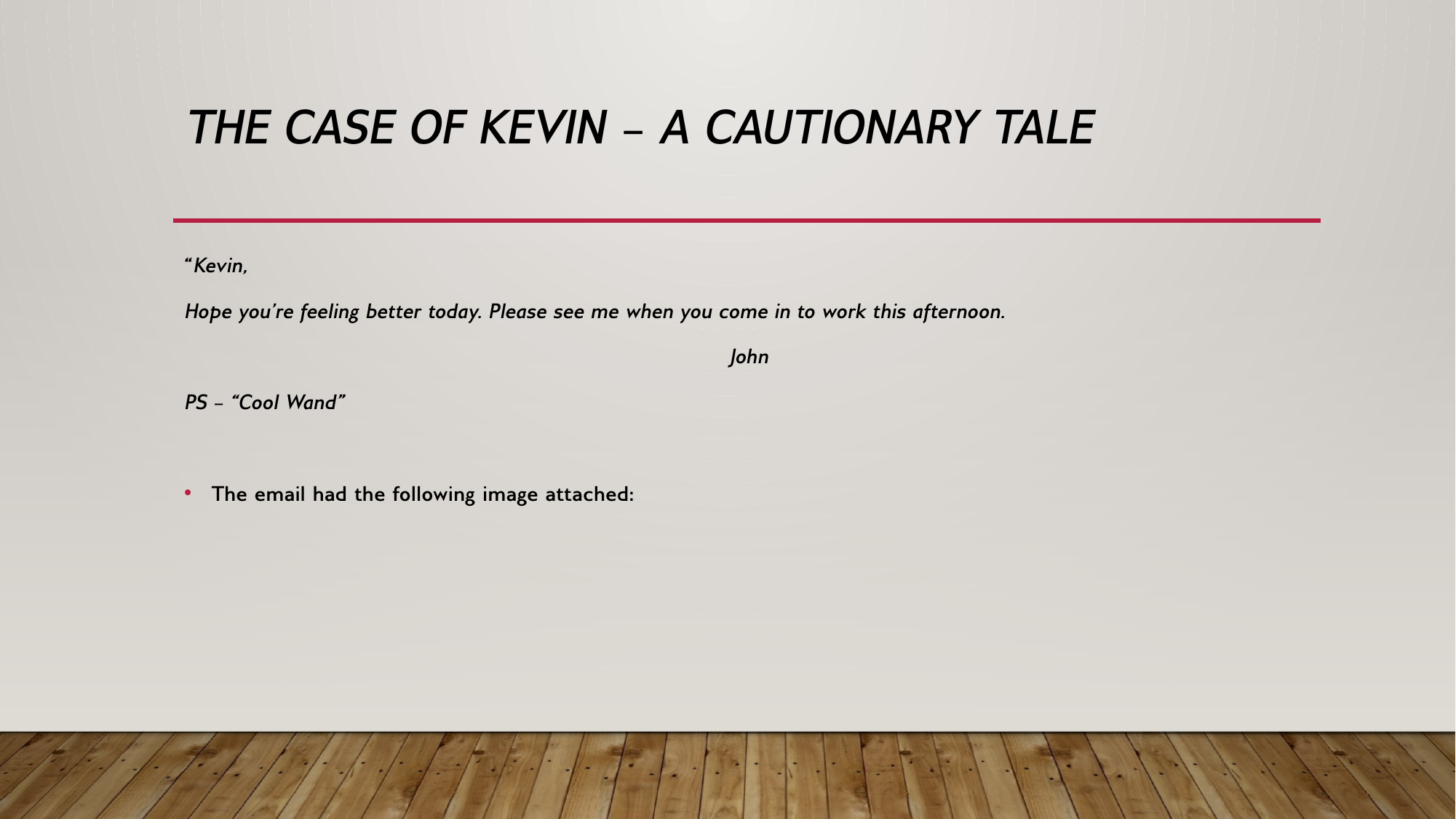

# The case of kevin – a cautionary tale
“Kevin,
Hope you’re feeling better today. Please see me when you come in to work this afternoon.
					John
PS – “Cool Wand”

The email had the following image attached: